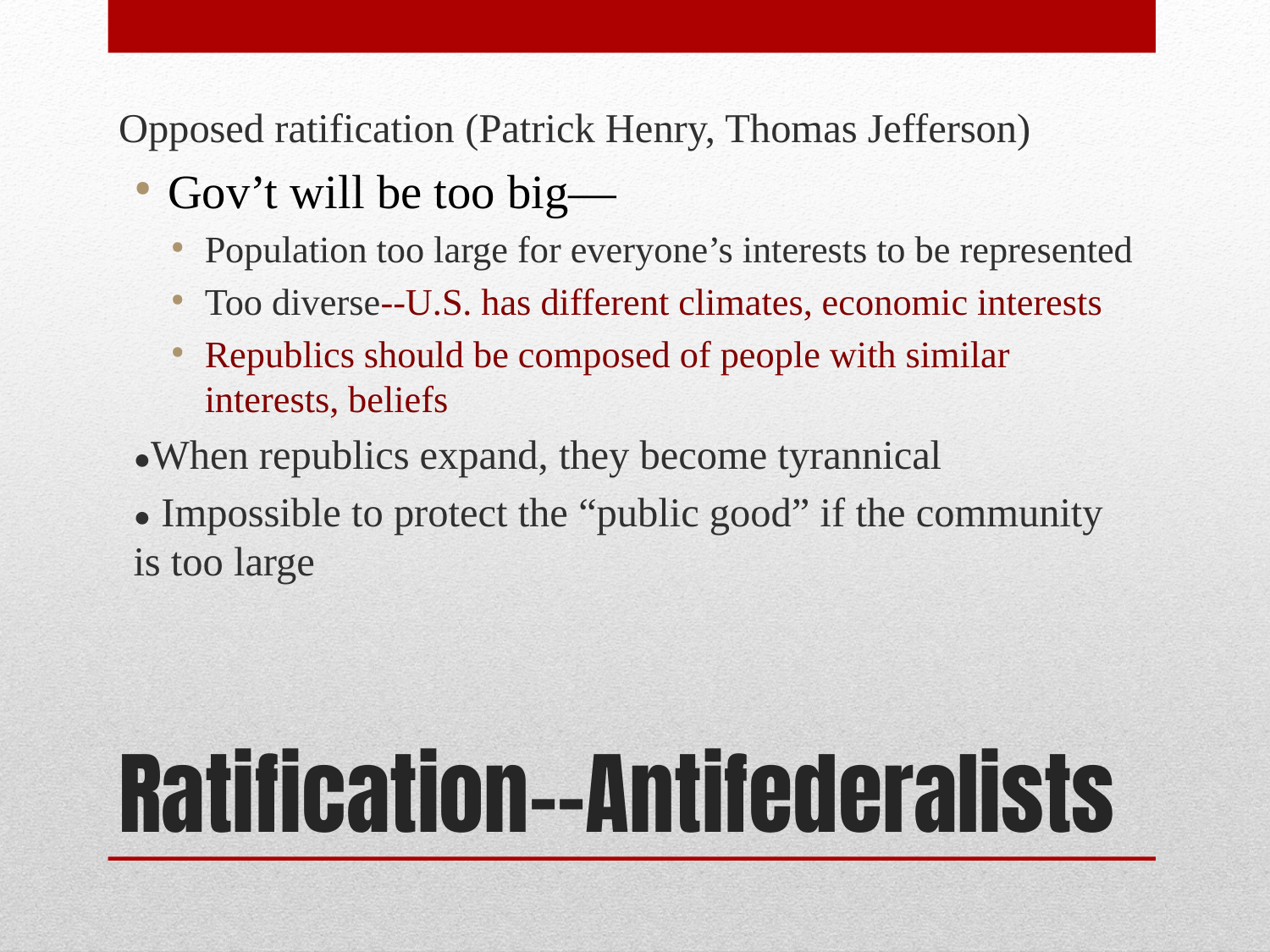

Opposed ratification (Patrick Henry, Thomas Jefferson)
Gov’t will be too big—
Population too large for everyone’s interests to be represented
Too diverse--U.S. has different climates, economic interests
Republics should be composed of people with similar interests, beliefs
●When republics expand, they become tyrannical
● Impossible to protect the “public good” if the community is too large

# Ratification--Antifederalists